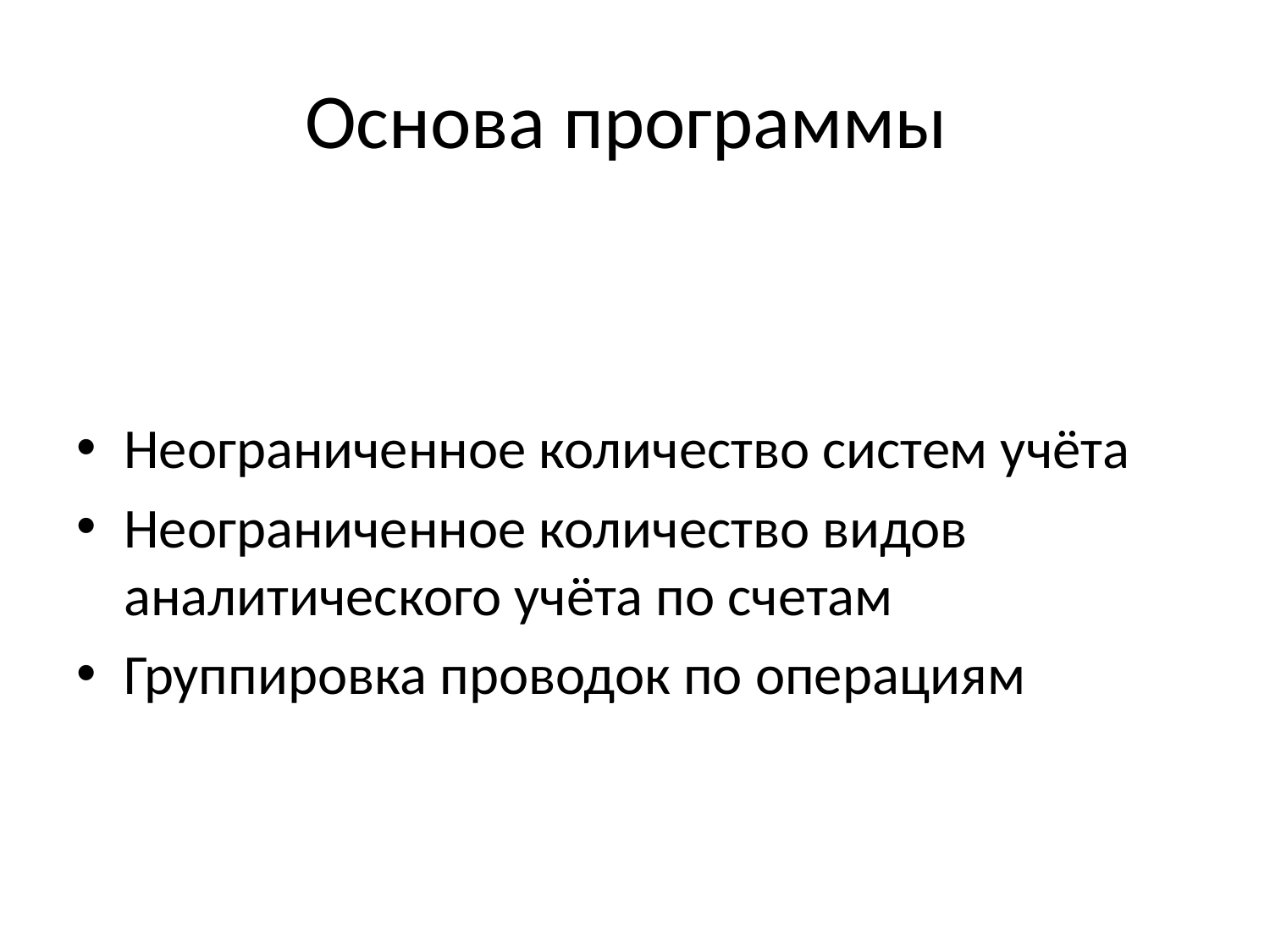

# Основа программы
Неограниченное количество систем учёта
Неограниченное количество видов аналитического учёта по счетам
Группировка проводок по операциям